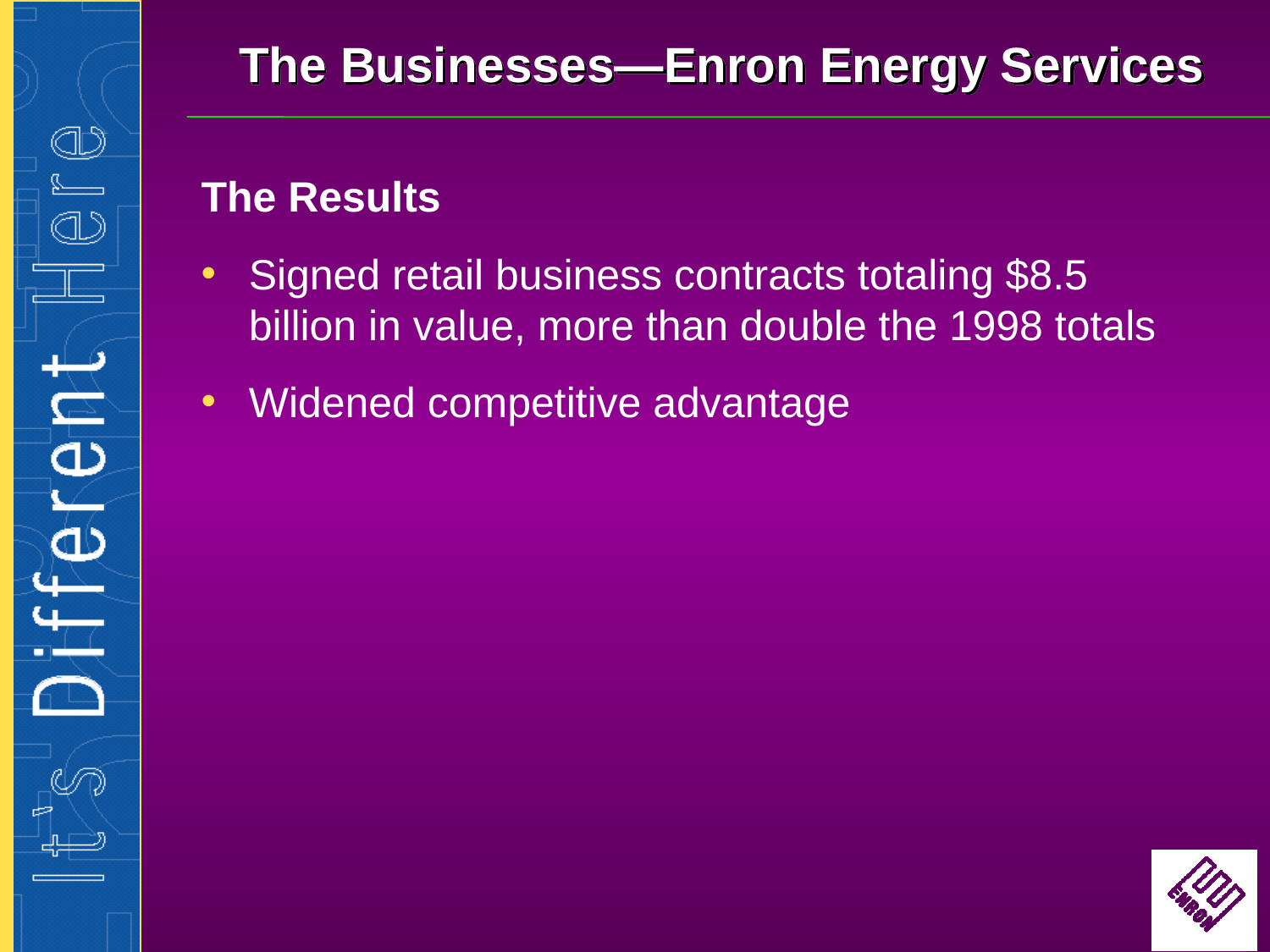

# The Businesses—Enron Energy Services
The Results
Signed retail business contracts totaling $8.5 billion in value, more than double the 1998 totals
Widened competitive advantage